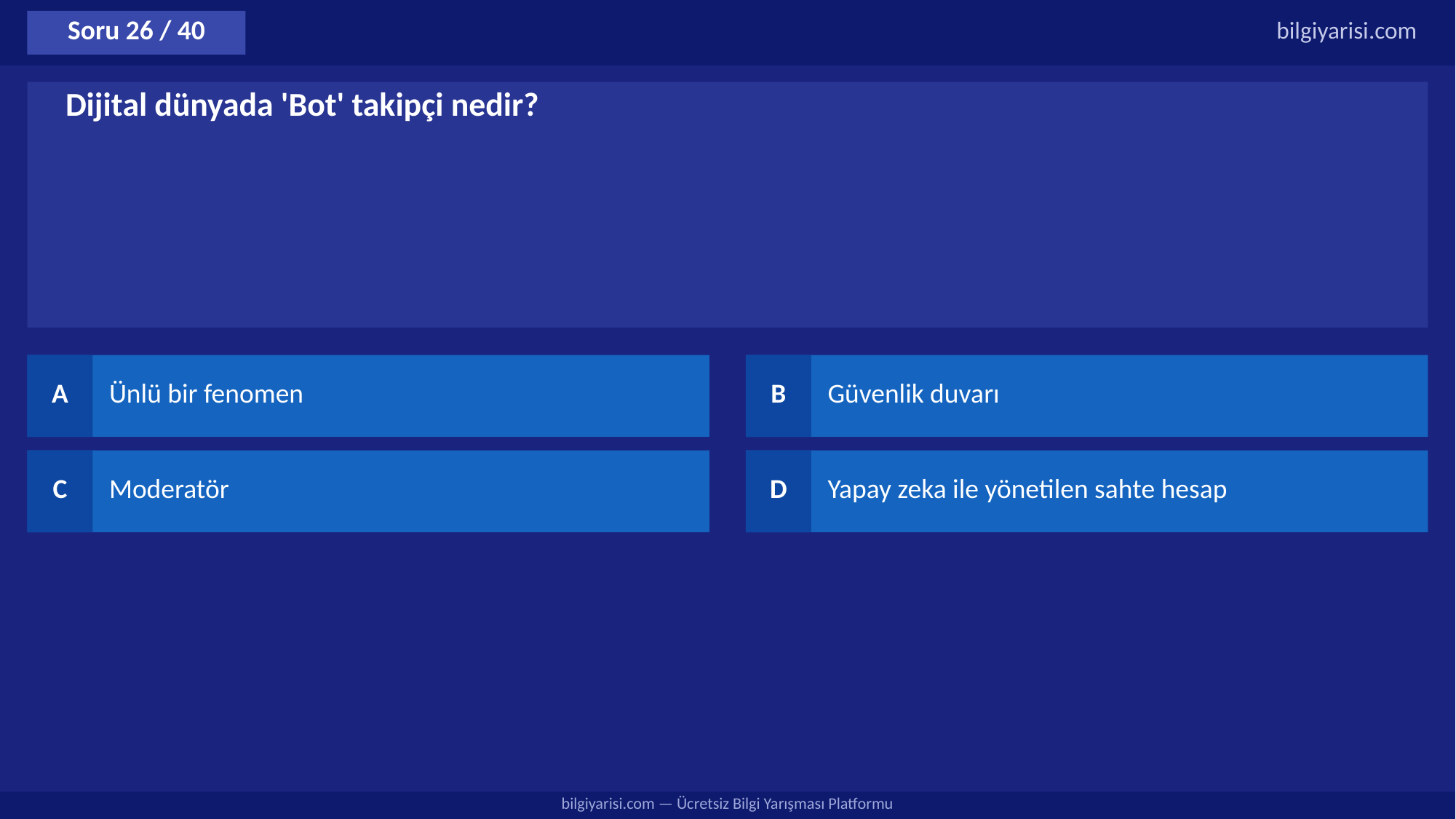

Soru 26 / 40
bilgiyarisi.com

Dijital dünyada 'Bot' takipçi nedir?

A
Ünlü bir fenomen

B
Güvenlik duvarı

C
Moderatör

D
Yapay zeka ile yönetilen sahte hesap
bilgiyarisi.com — Ücretsiz Bilgi Yarışması Platformu